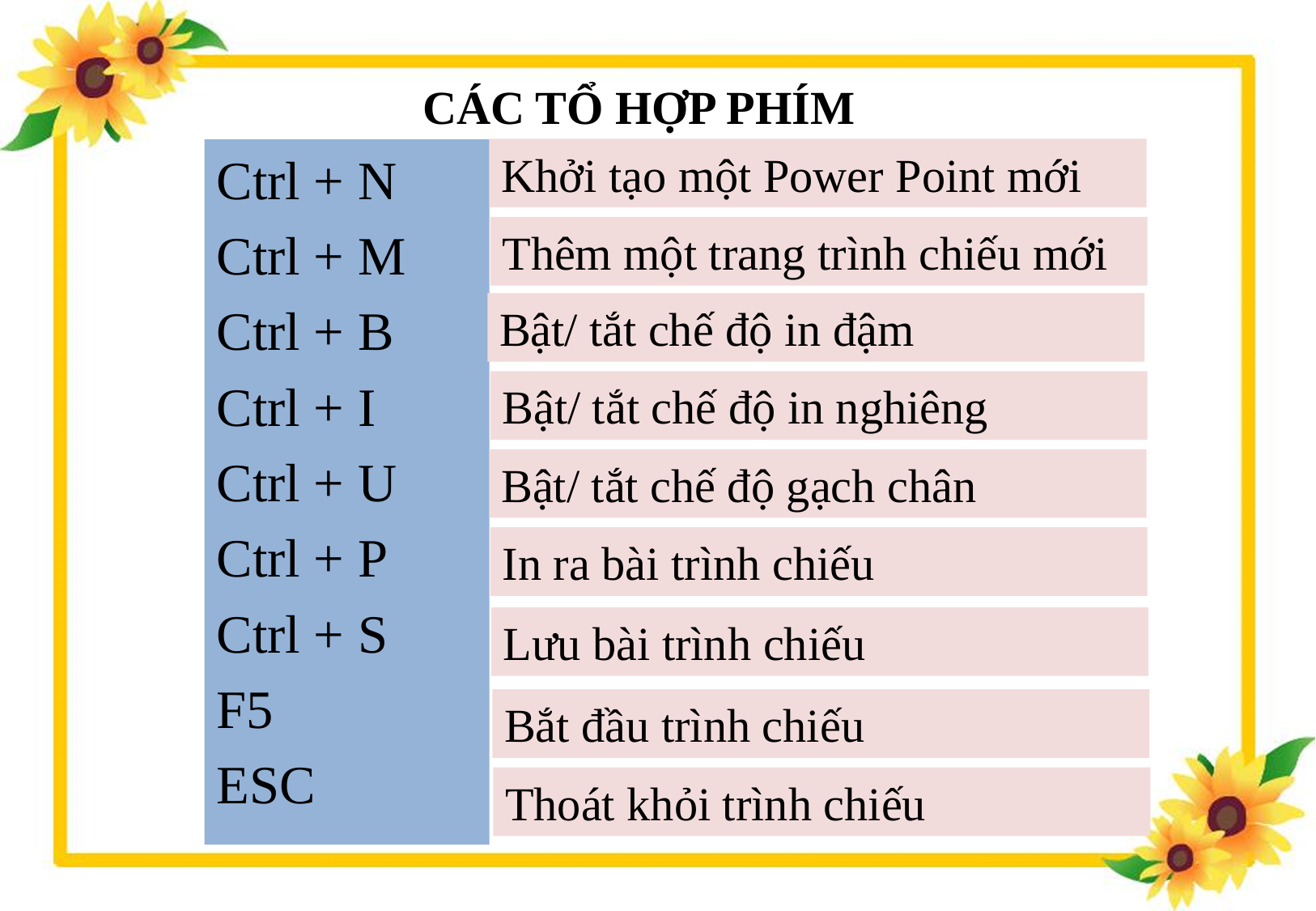

CÁC TỔ HỢP PHÍM
Khởi tạo một Power Point mới
Ctrl + N
Ctrl + M
Ctrl + B
Ctrl + I
Ctrl + U
Ctrl + P
Ctrl + S
F5
ESC
Thêm một trang trình chiếu mới
Bật/ tắt chế độ in đậm
Bật/ tắt chế độ in nghiêng
Bật/ tắt chế độ gạch chân
In ra bài trình chiếu
Lưu bài trình chiếu
Bắt đầu trình chiếu
Thoát khỏi trình chiếu